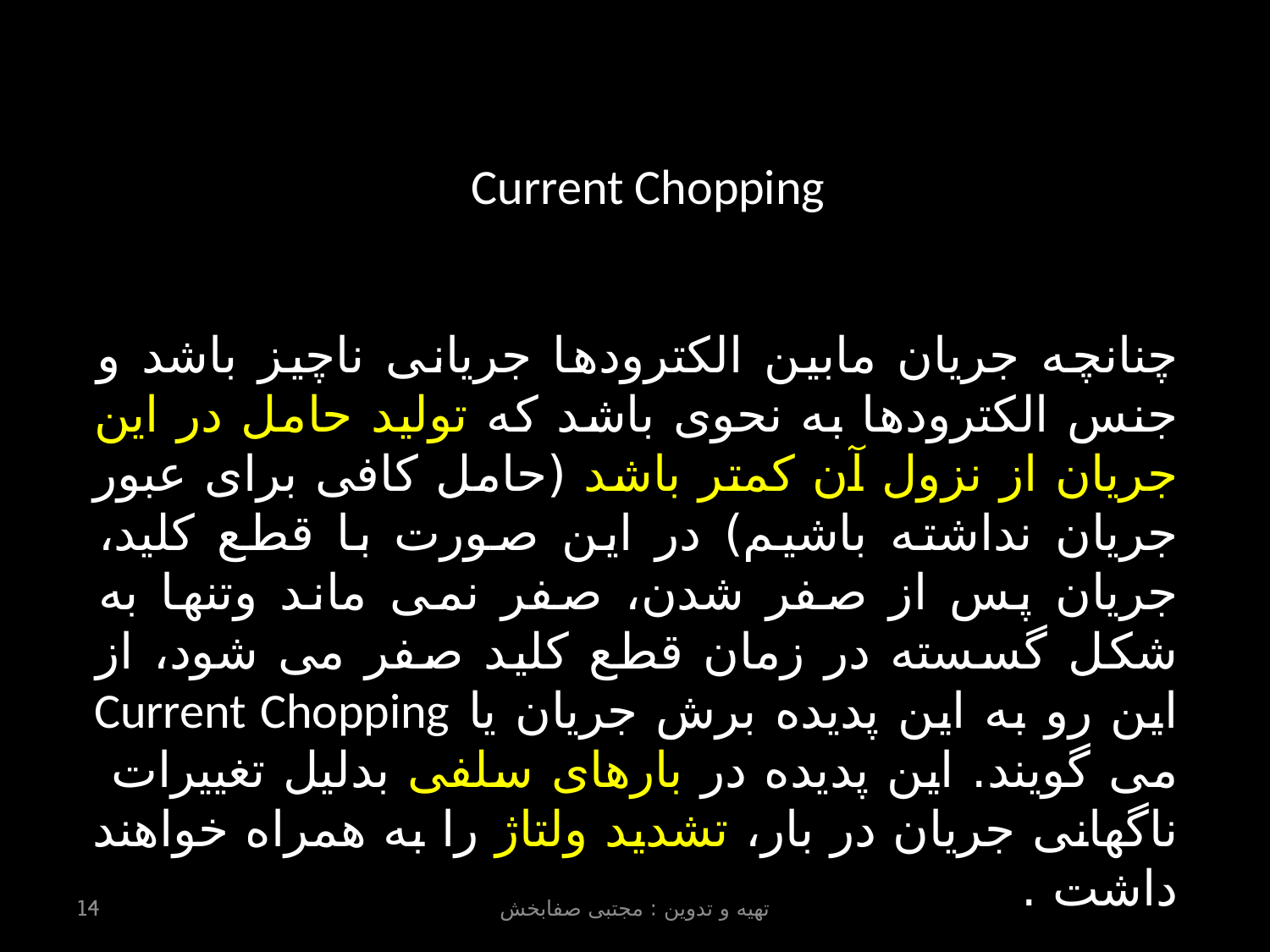

Current Chopping
چنانچه جریان مابین الکترودها جریانی ناچیز باشد و جنس الکترودها به نحوی باشد که تولید حامل در این جریان از نزول آن کمتر باشد (حامل کافی برای عبور جریان نداشته باشیم) در این صورت با قطع کلید، جریان پس از صفر شدن، صفر نمی ماند وتنها به شکل گسسته در زمان قطع کلید صفر می شود، از این رو به این پدیده برش جریان یا Current Chopping می گویند. این پدیده در بارهای سلفی بدلیل تغییرات  ناگهانی جریان در بار، تشدید ولتاژ را به همراه خواهند داشت .
14
تهیه و تدوین : مجتبی صفابخش